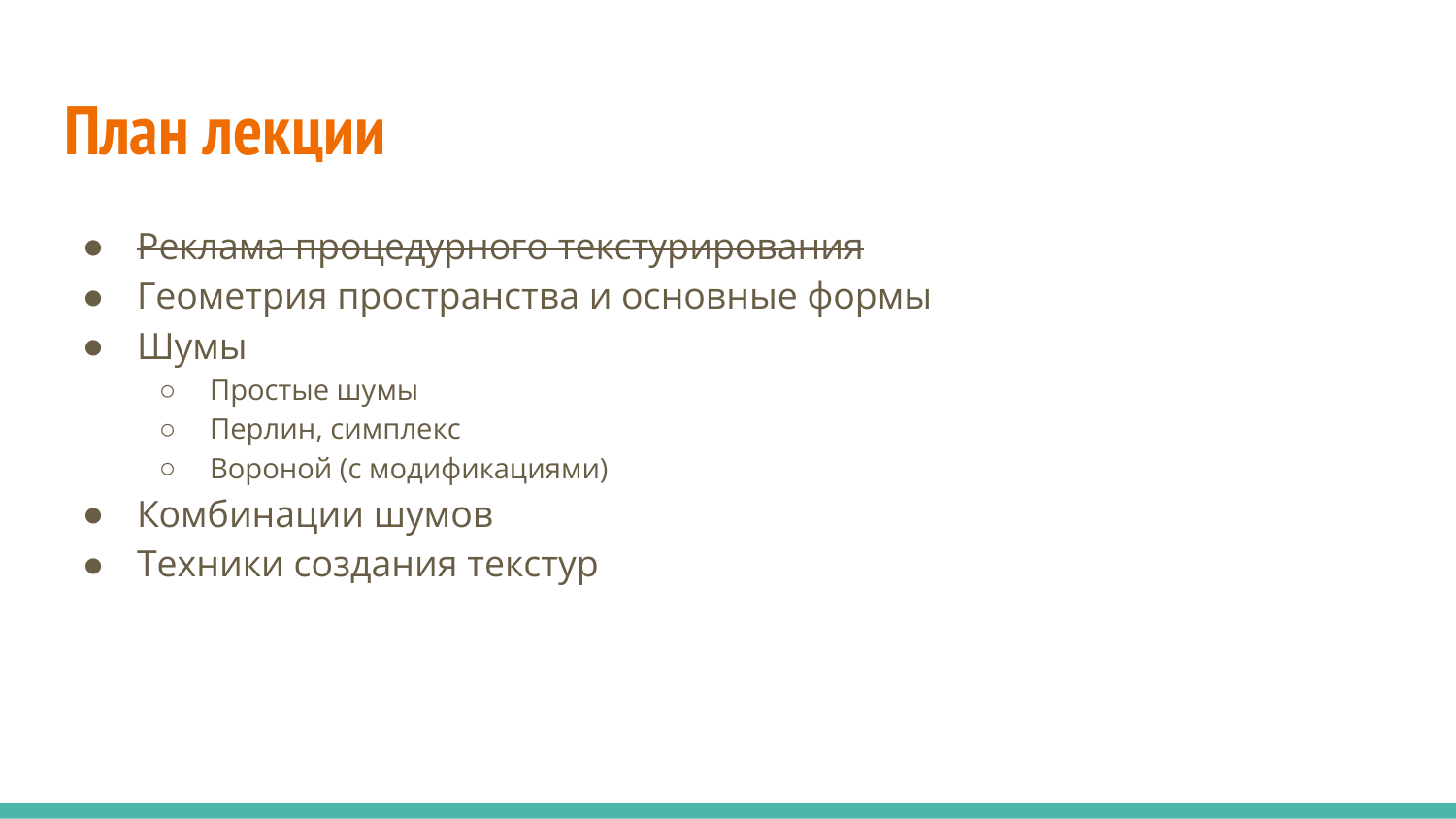

# План лекции
Реклама процедурного текстурирования
Геометрия пространства и основные формы
Шумы
Простые шумы
Перлин, симплекс
Вороной (с модификациями)
Комбинации шумов
Техники создания текстур